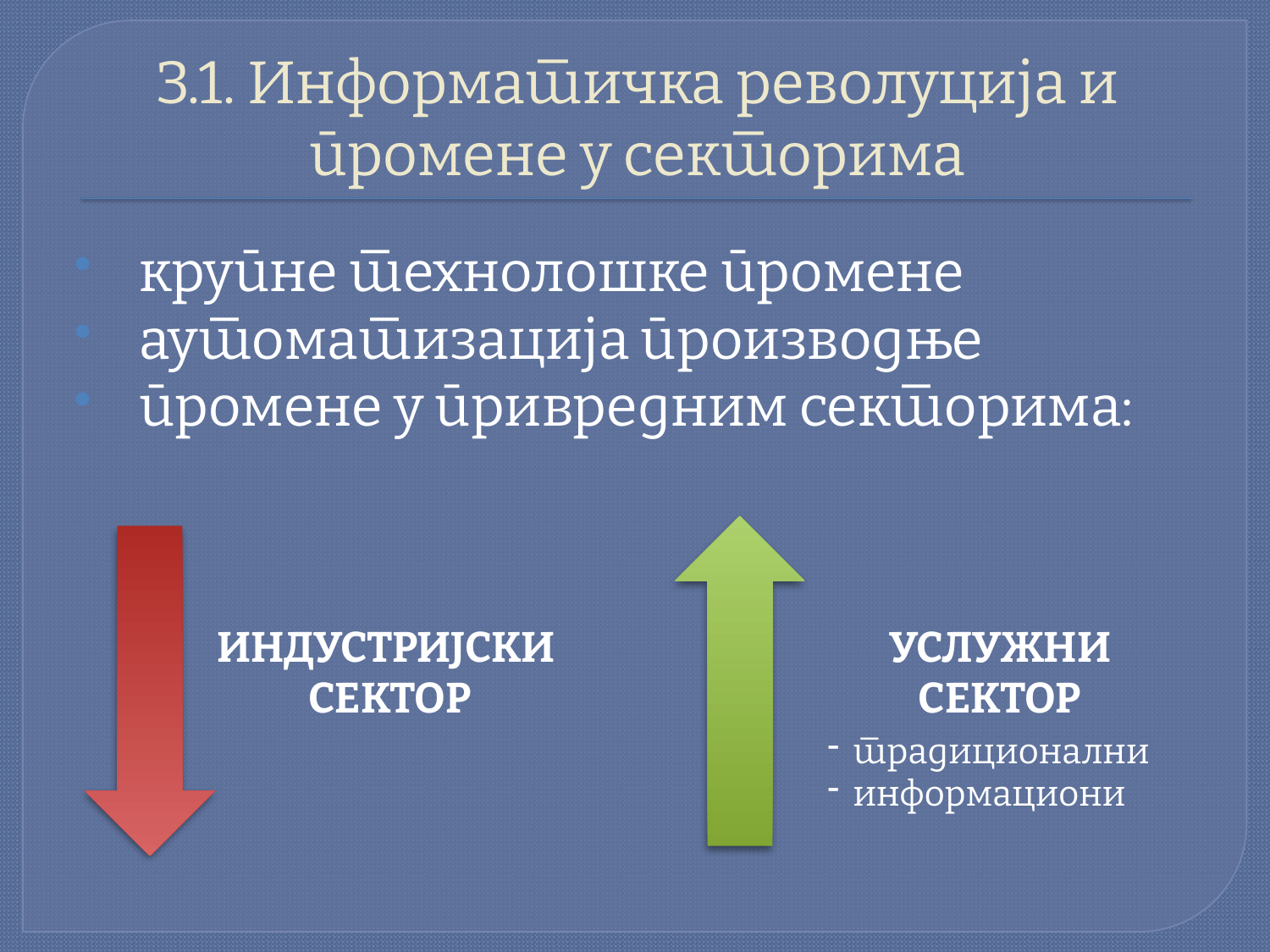

# 3.1. Информатичка револуција и промене у секторима
  крупне технолошке промене
  аутоматизација производње
  промене у привредним секторима:

ИНДУСТРИЈСКИ
СЕКТОР
УСЛУЖНИ
СЕКТОР
  традиционални
  информациони